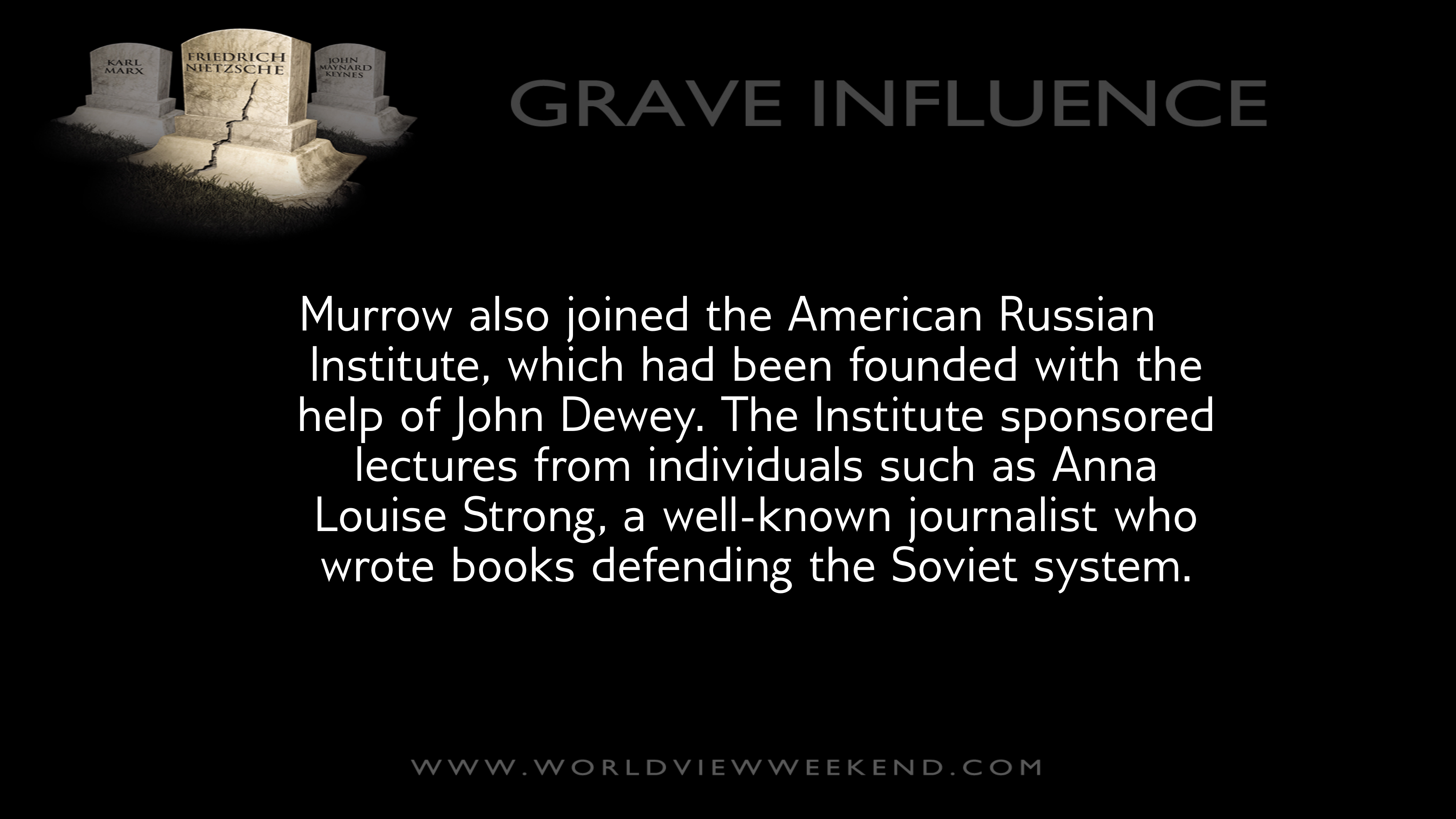

Murrow also joined the American Russian Institute, which had been founded with the help of John Dewey. The Institute sponsored lectures from individuals such as Anna Louise Strong, a well-known journalist who wrote books defending the Soviet system.